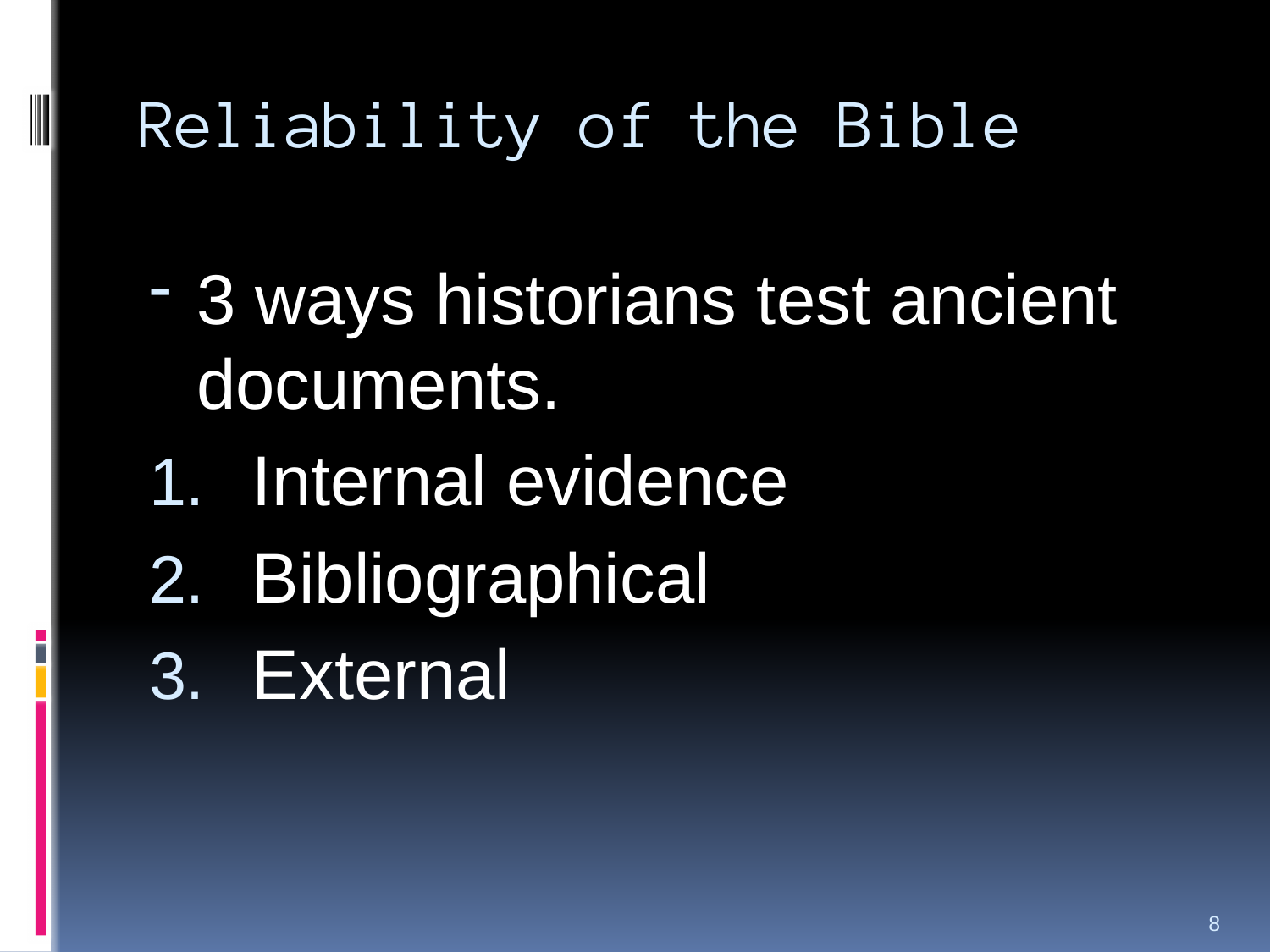

# Reliability of the Bible
3 ways historians test ancient documents.
Internal evidence
Bibliographical
External

8